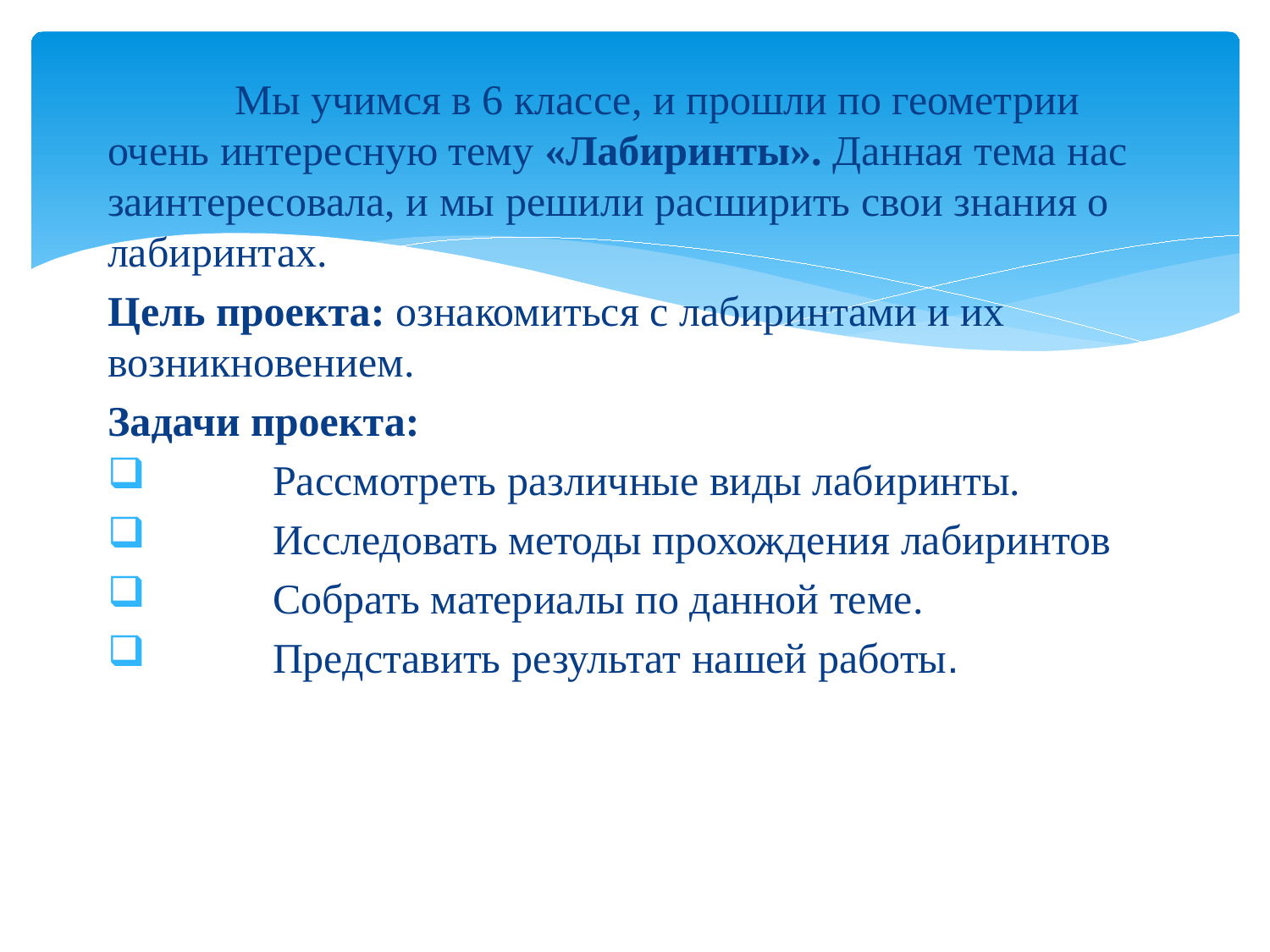

Мы учимся в 6 классе, и прошли по геометрии очень интересную тему «Лабиринты». Данная тема нас заинтересовала, и мы решили расширить свои знания о лабиринтах.
Цель проекта: ознакомиться с лабиринтами и их возникновением.
Задачи проекта:
	Рассмотреть различные виды лабиринты.
	Исследовать методы прохождения лабиринтов
	Собрать материалы по данной теме.
	Представить результат нашей работы.